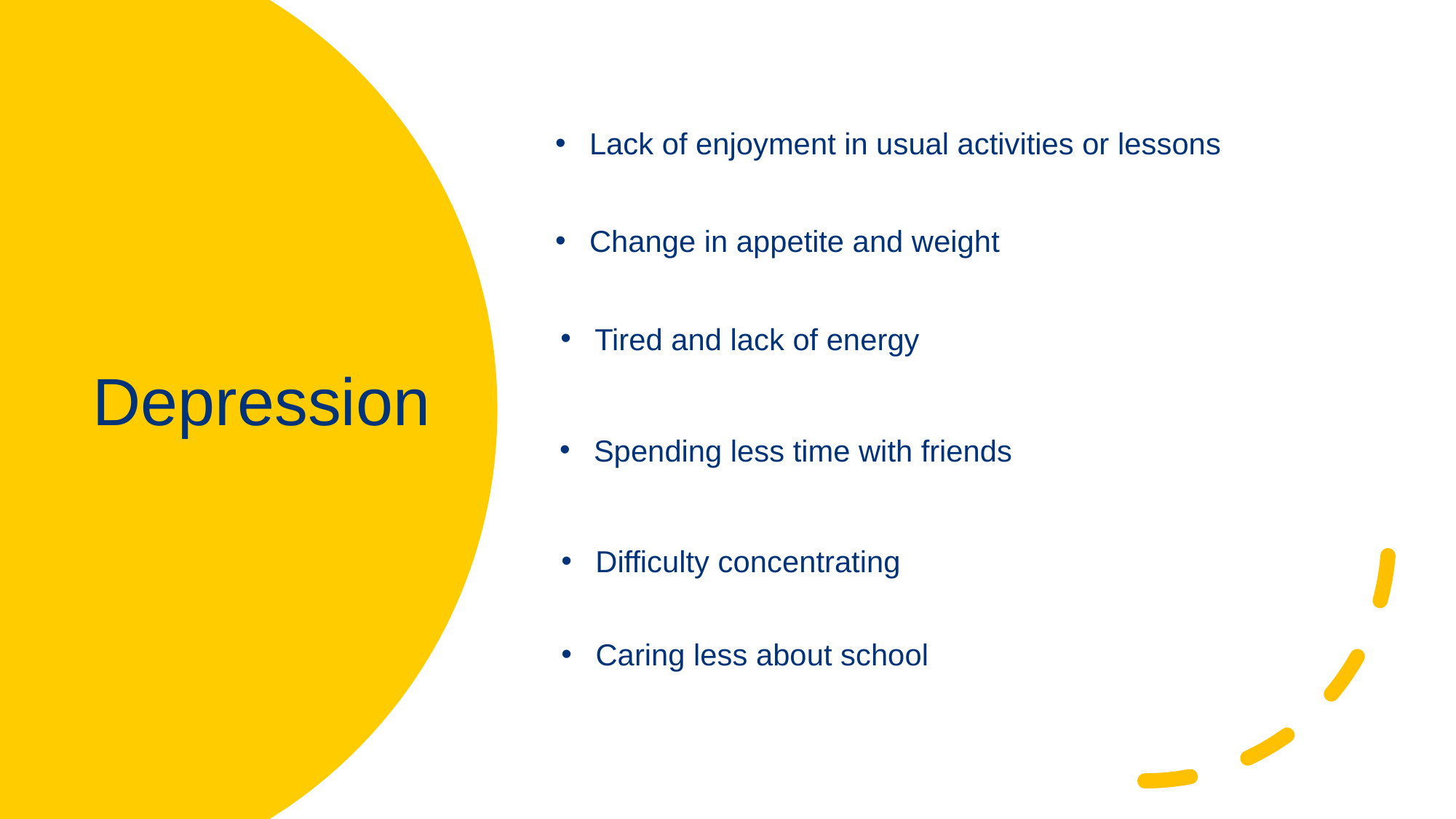

Lack of enjoyment in usual activities or lessons

# Depression
Change in appetite and weight

Tired and lack of energy

Spending less time with friends

Difficulty concentrating

Caring less about school